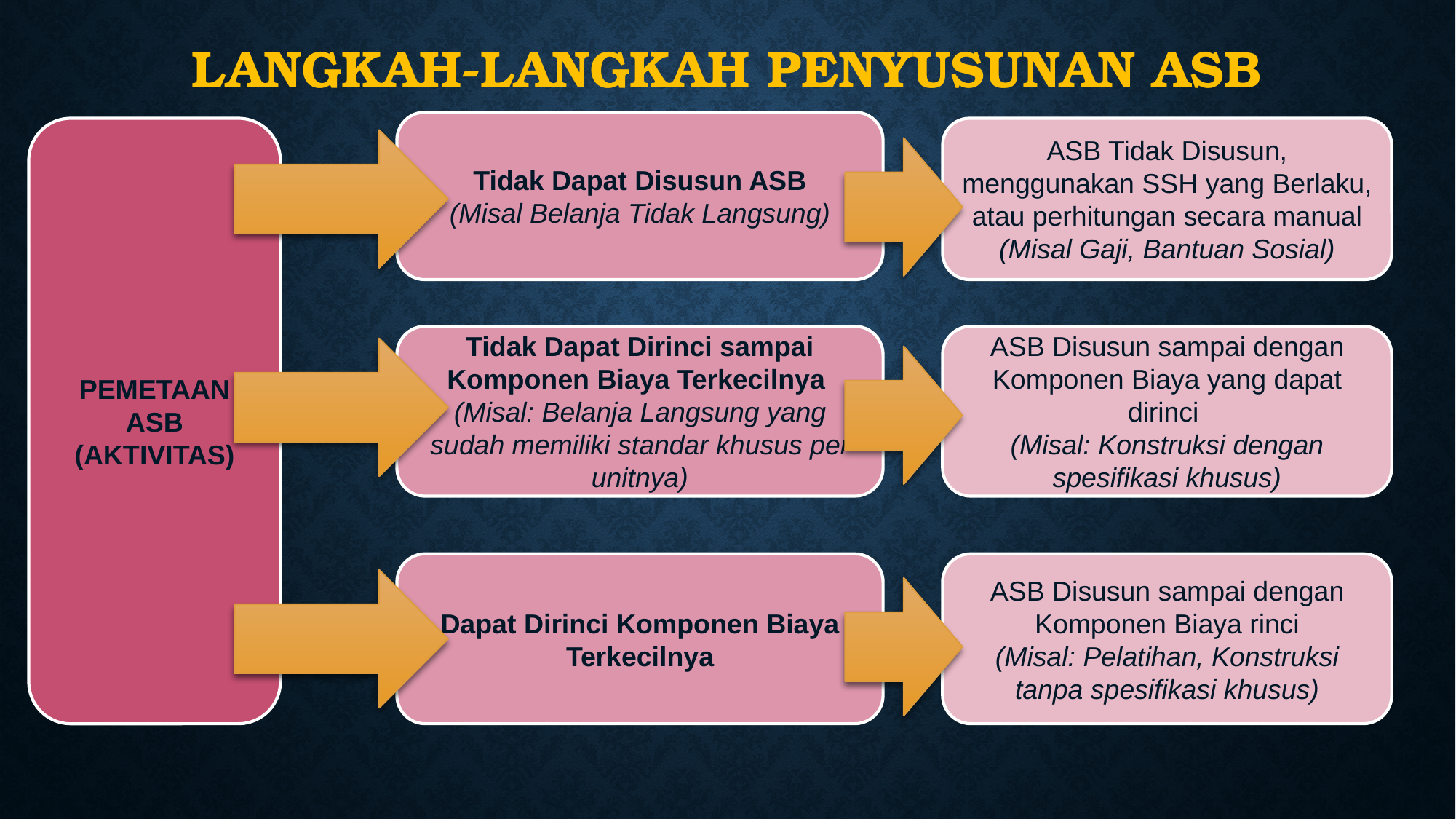

# Langkah-Langkah Penyusunan ASB
Tidak Dapat Disusun ASB
(Misal Belanja Tidak Langsung)
ASB Tidak Disusun, menggunakan SSH yang Berlaku, atau perhitungan secara manual (Misal Gaji, Bantuan Sosial)
PEMETAAN ASB (AKTIVITAS)

Tidak Dapat Dirinci sampai Komponen Biaya Terkecilnya
(Misal: Belanja Langsung yang sudah memiliki standar khusus per unitnya)
ASB Disusun sampai dengan Komponen Biaya yang dapat dirinci
(Misal: Konstruksi dengan spesifikasi khusus)

Dapat Dirinci Komponen Biaya Terkecilnya
ASB Disusun sampai dengan Komponen Biaya rinci
(Misal: Pelatihan, Konstruksi tanpa spesifikasi khusus)